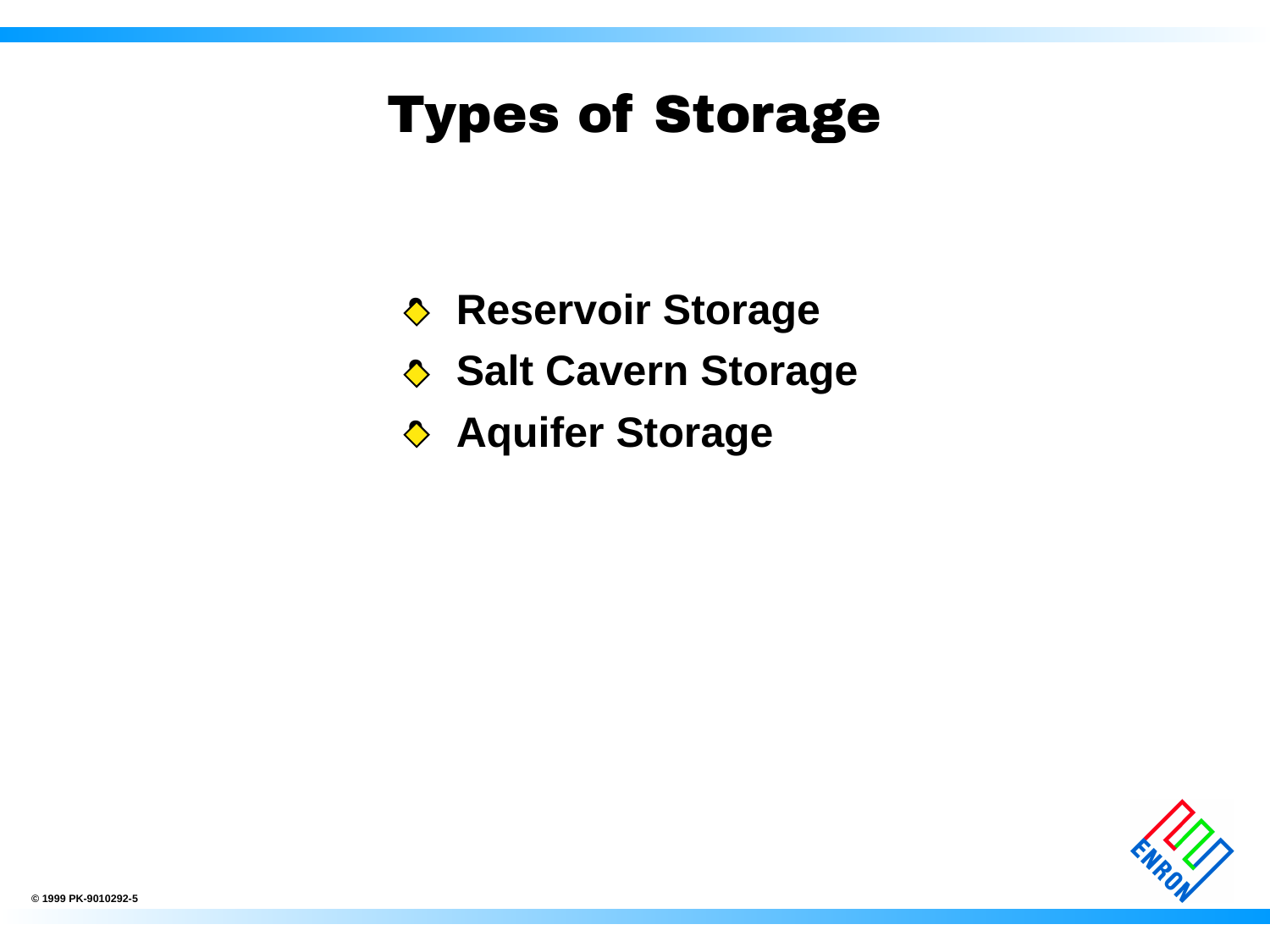

# Types of Storage
Reservoir Storage
Salt Cavern Storage
Aquifer Storage